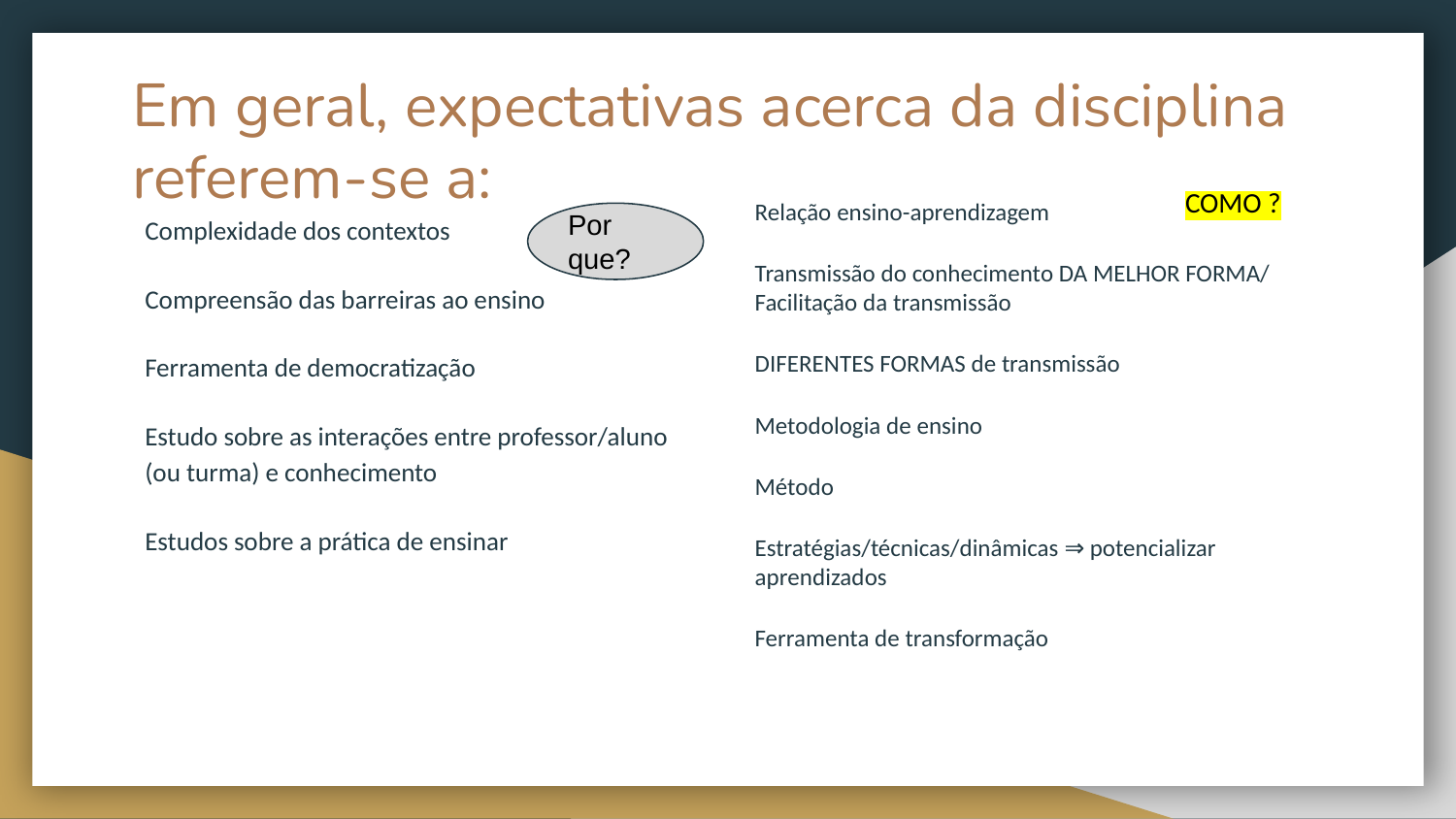

# Em geral, expectativas acerca da disciplina referem-se a:
COMO ?
Relação ensino-aprendizagem
Transmissão do conhecimento DA MELHOR FORMA/ Facilitação da transmissão
DIFERENTES FORMAS de transmissão
Metodologia de ensino
Método
Estratégias/técnicas/dinâmicas ⇒ potencializar aprendizados
Ferramenta de transformação
Complexidade dos contextos
Compreensão das barreiras ao ensino
Ferramenta de democratização
Estudo sobre as interações entre professor/aluno (ou turma) e conhecimento
Estudos sobre a prática de ensinar
Por que?